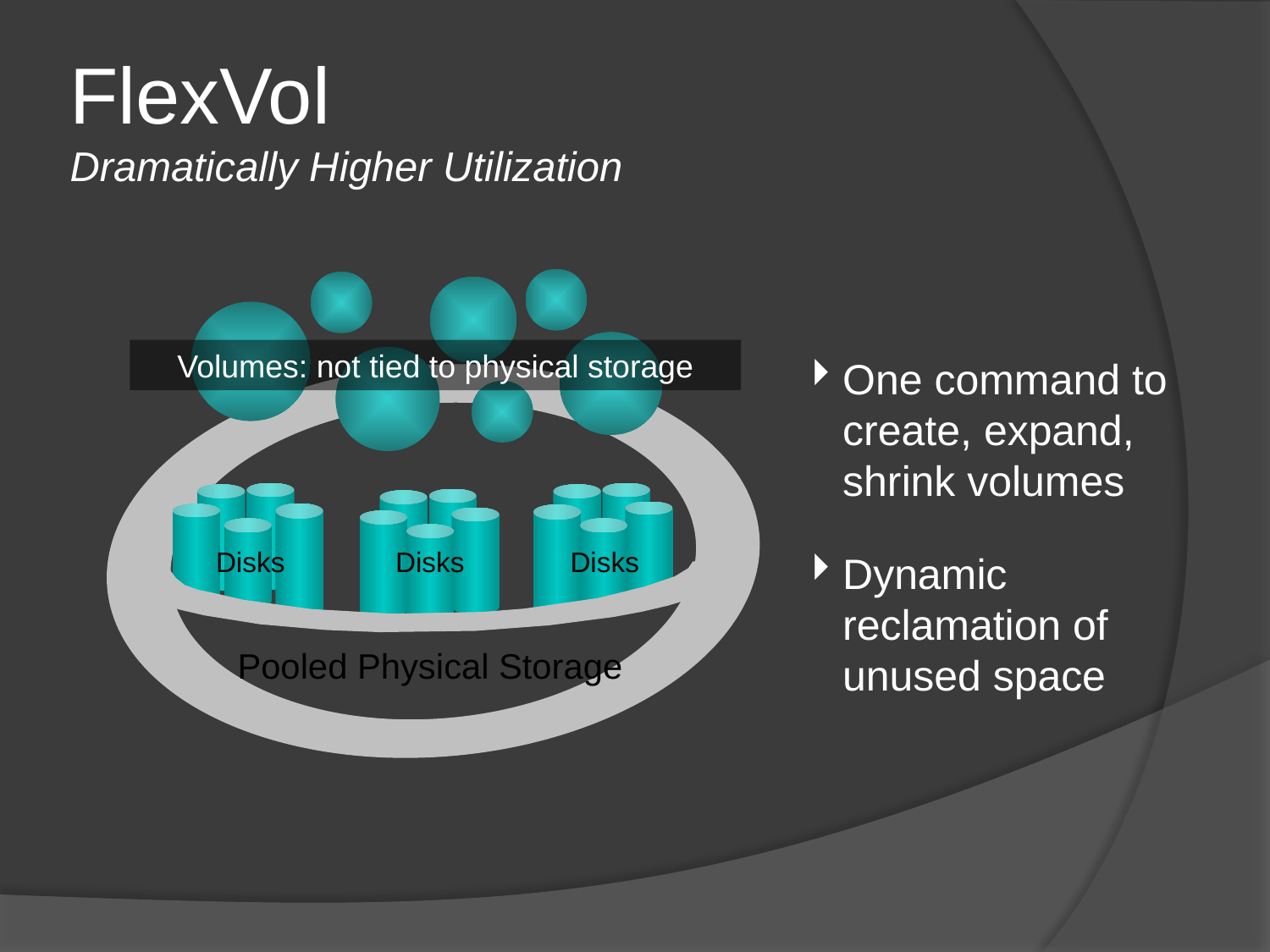

# FlexVol Dramatically Higher Utilization

Volumes: not tied to physical storage

Disks
Disks
Disks

Pooled Physical Storage
One command to create, expand, shrink volumes
Dynamic reclamation of unused space